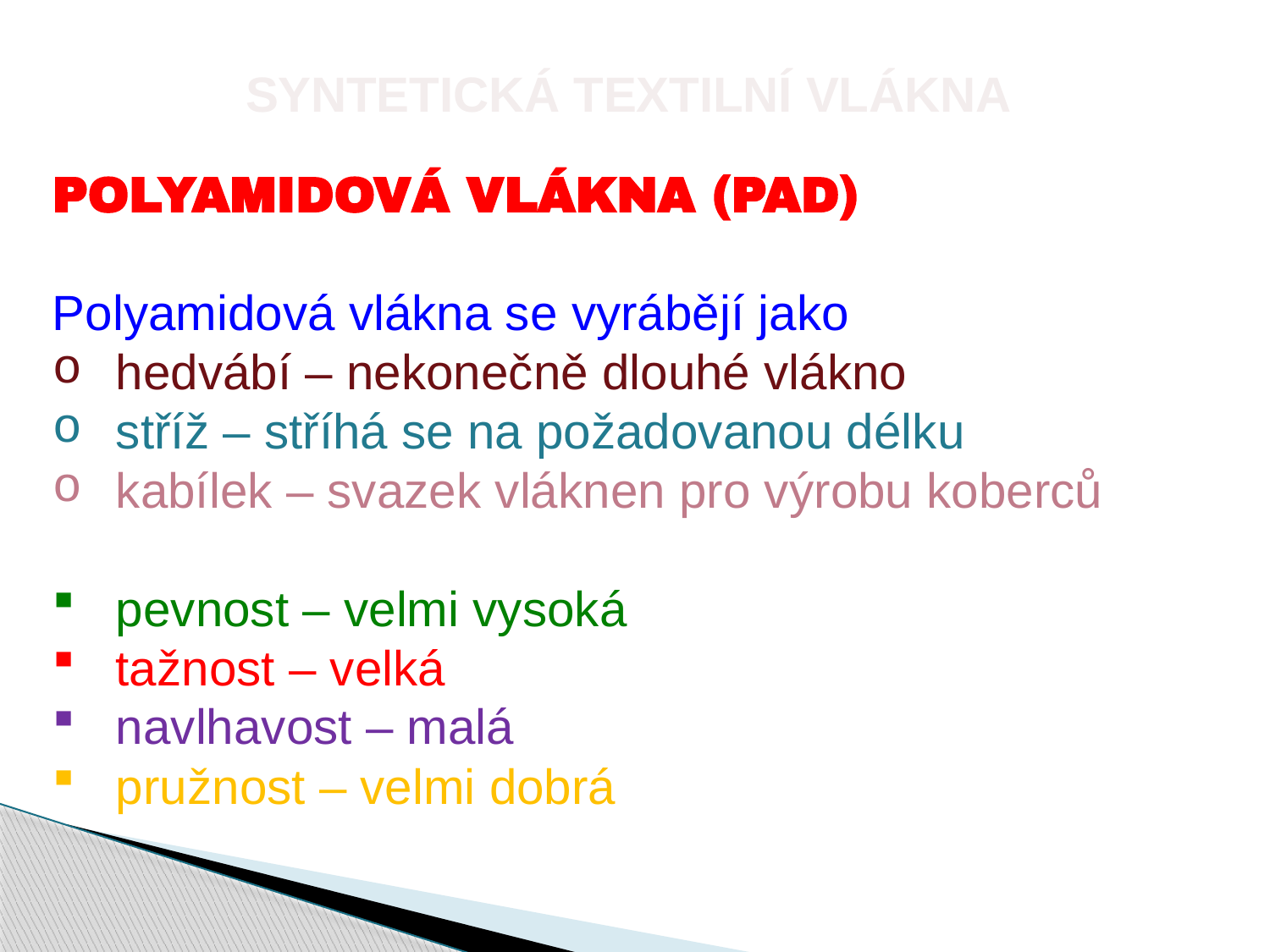

SYNTETICKÁ TEXTILNÍ VLÁKNA
POLYAMIDOVÁ VLÁKNA (PAD)

Polyamidová vlákna se vyrábějí jako
hedvábí – nekonečně dlouhé vlákno
stříž – stříhá se na požadovanou délku
kabílek – svazek vláknen pro výrobu koberců

pevnost – velmi vysoká
tažnost – velká
navlhavost – malá
pružnost – velmi dobrá